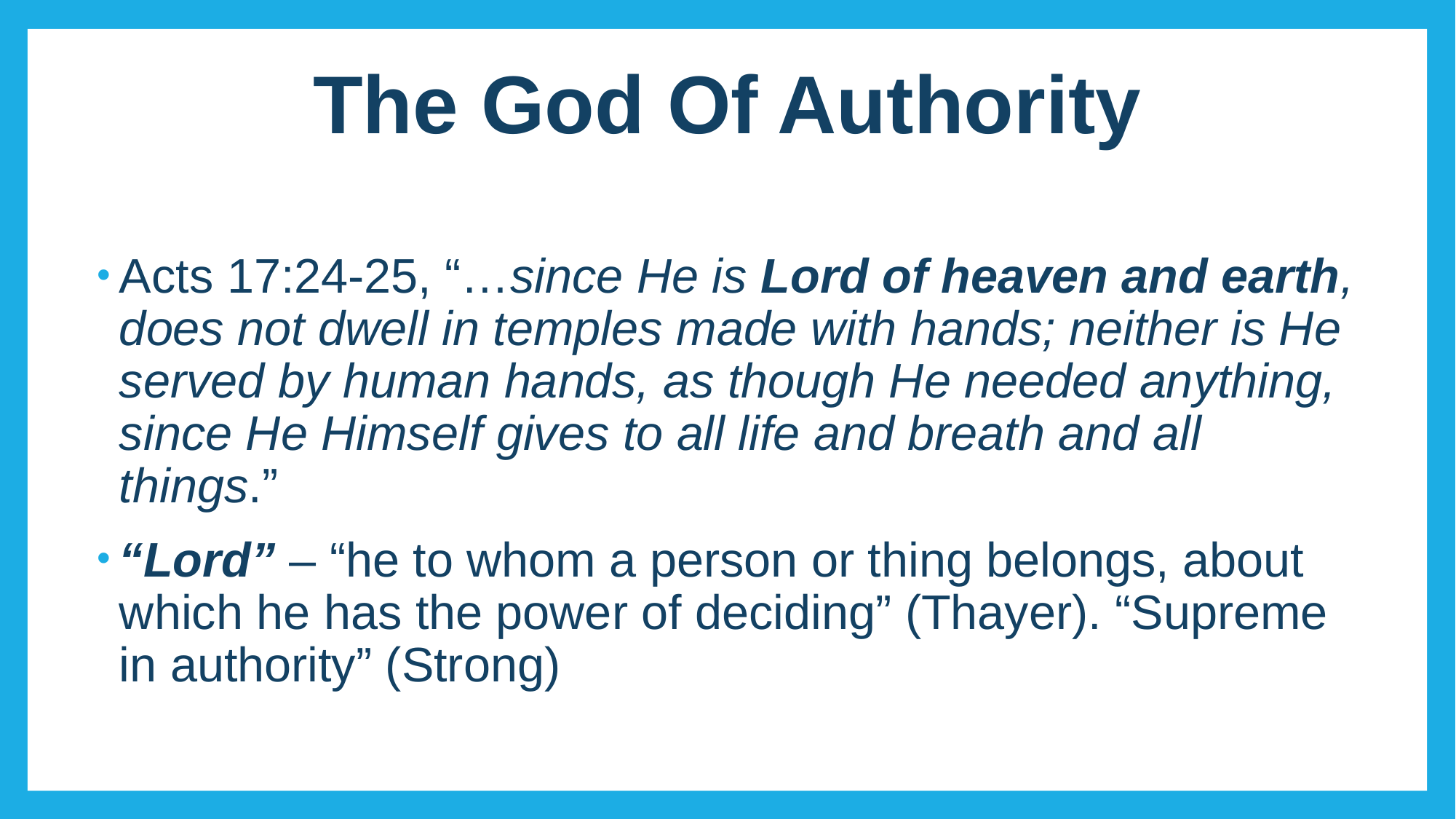

# The God Of Authority
Acts 17:24-25, “…since He is Lord of heaven and earth, does not dwell in temples made with hands; neither is He served by human hands, as though He needed anything, since He Himself gives to all life and breath and all things.”
“Lord” – “he to whom a person or thing belongs, about which he has the power of deciding” (Thayer). “Supreme in authority” (Strong)